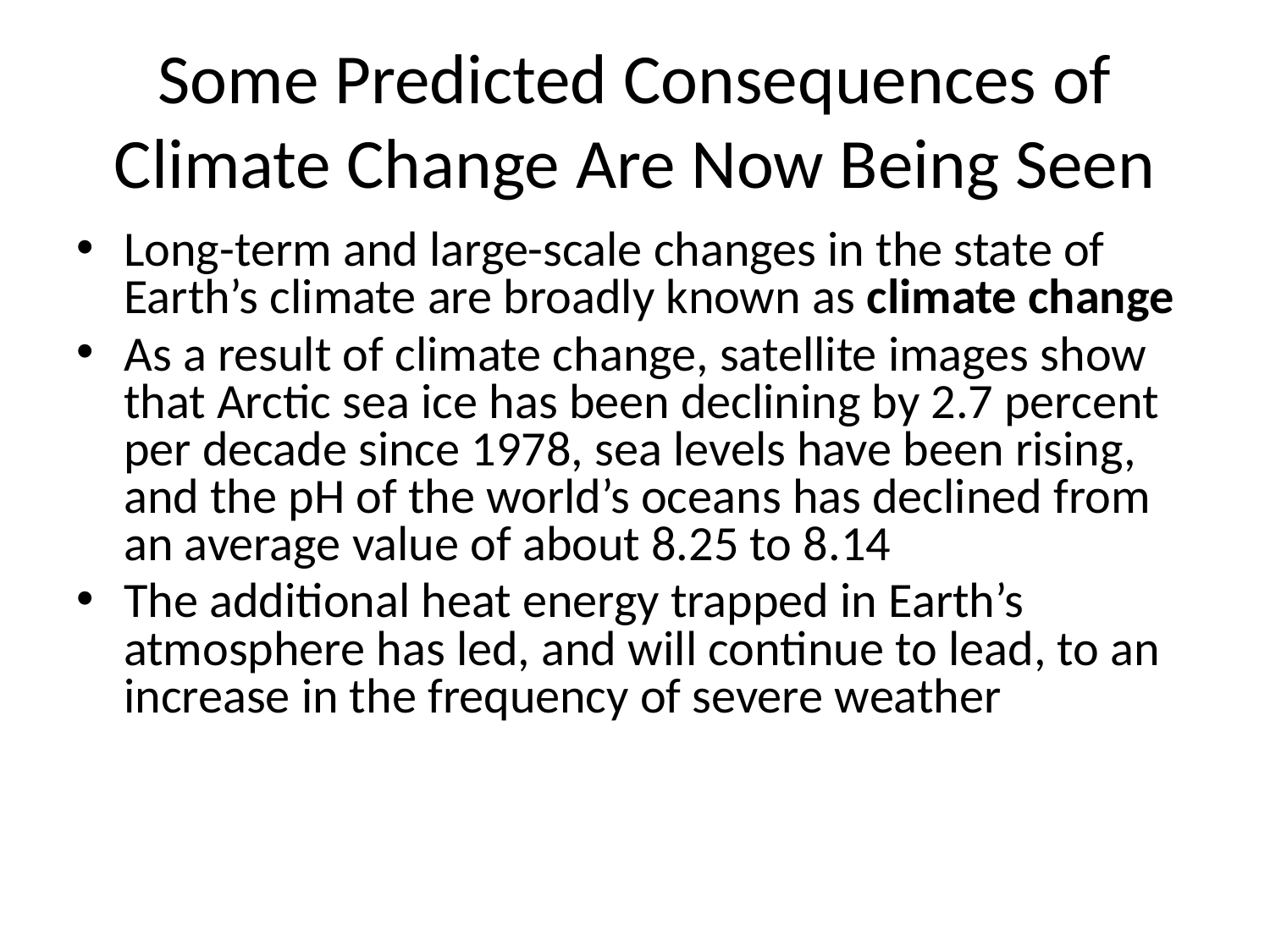

# Some Predicted Consequences of Climate Change Are Now Being Seen
Long-term and large-scale changes in the state of Earth’s climate are broadly known as climate change
As a result of climate change, satellite images show that Arctic sea ice has been declining by 2.7 percent per decade since 1978, sea levels have been rising, and the pH of the world’s oceans has declined from an average value of about 8.25 to 8.14
The additional heat energy trapped in Earth’s atmosphere has led, and will continue to lead, to an increase in the frequency of severe weather